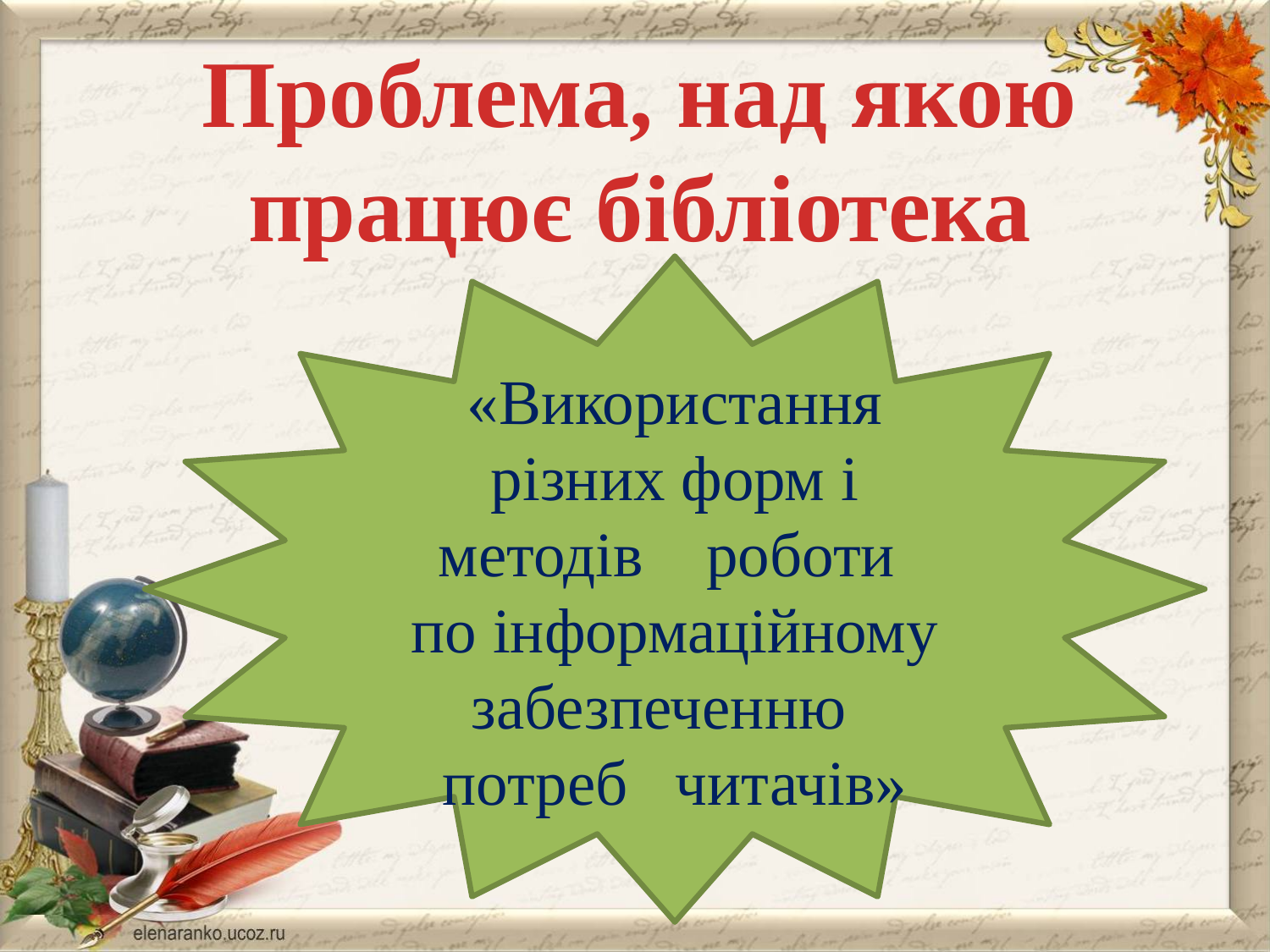

Проблема, над якою працює бібліотека
«Використання різних форм і методів    роботи  по інформаційному забезпеченню   потреб   читачів»